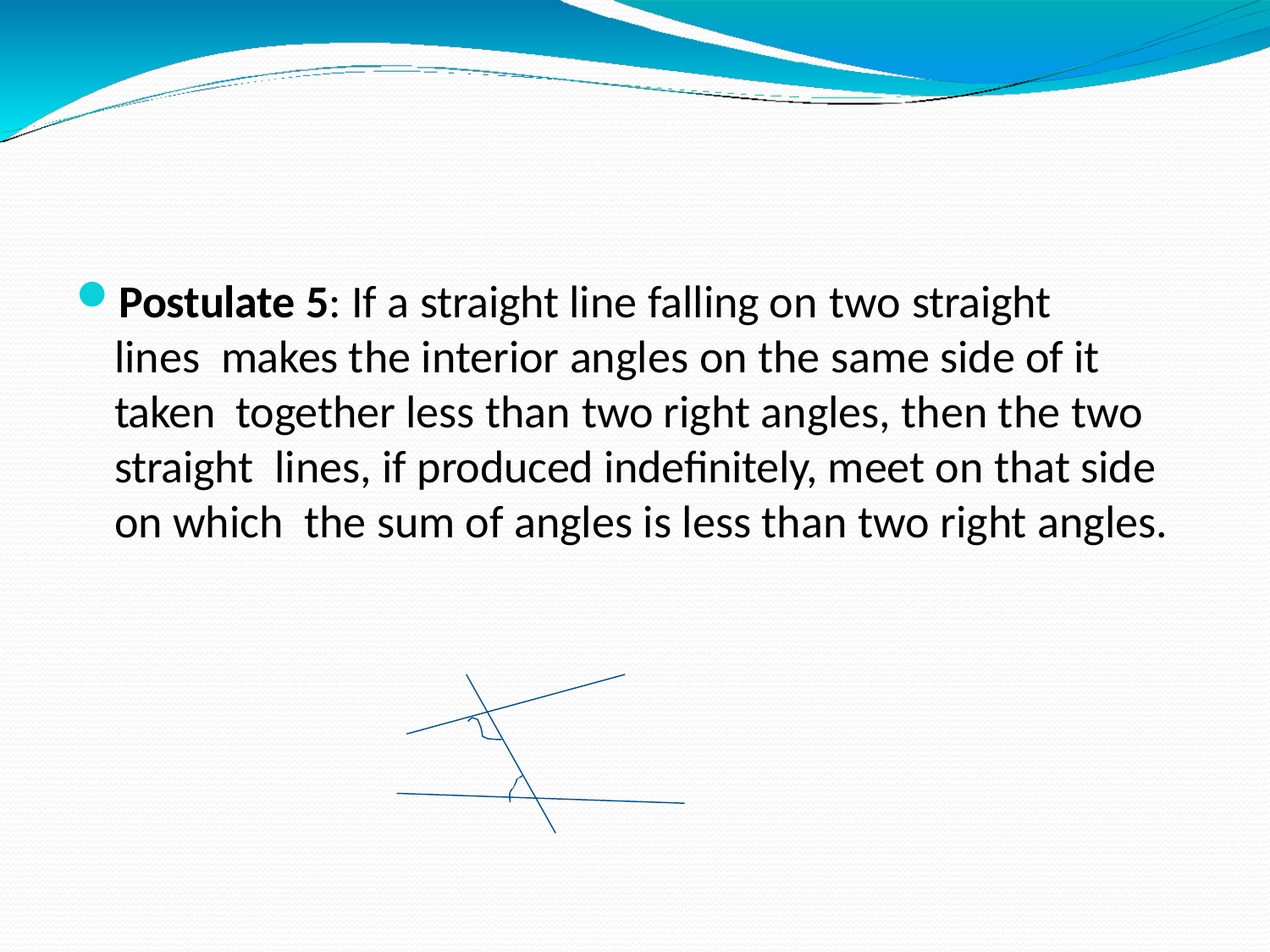

Postulate 5: If a straight line falling on two straight	lines  makes the interior angles on the same side of it taken  together less than two right angles, then the two straight  lines, if produced indefinitely, meet on that side on which  the sum of angles is less than two right angles.